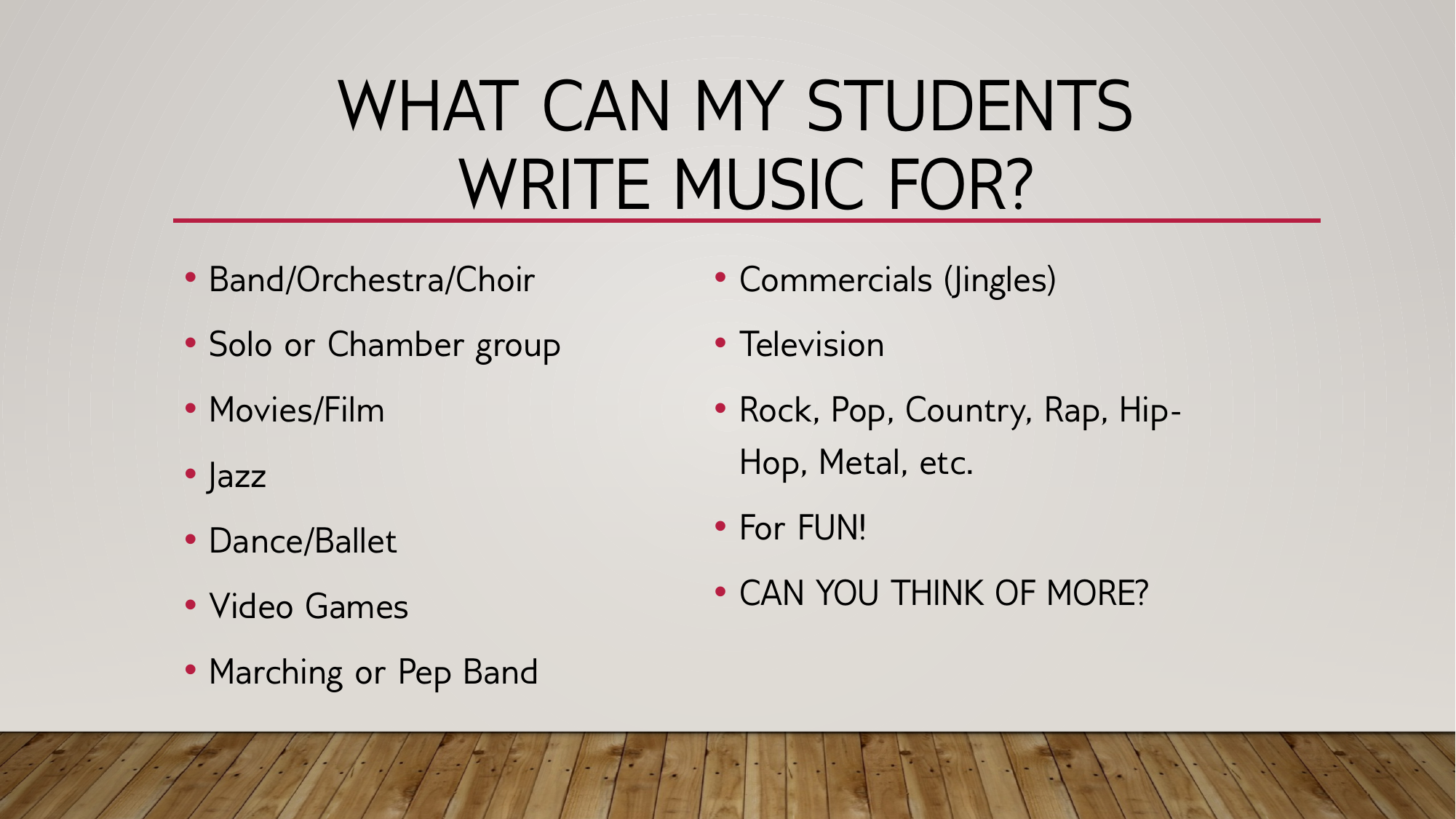

# What can my students write music for?
Band/Orchestra/Choir
Solo or Chamber group
Movies/Film
Jazz
Dance/Ballet
Video Games
Marching or Pep Band
Commercials (Jingles)
Television
Rock, Pop, Country, Rap, Hip-Hop, Metal, etc.
For FUN!
CAN YOU THINK OF MORE?